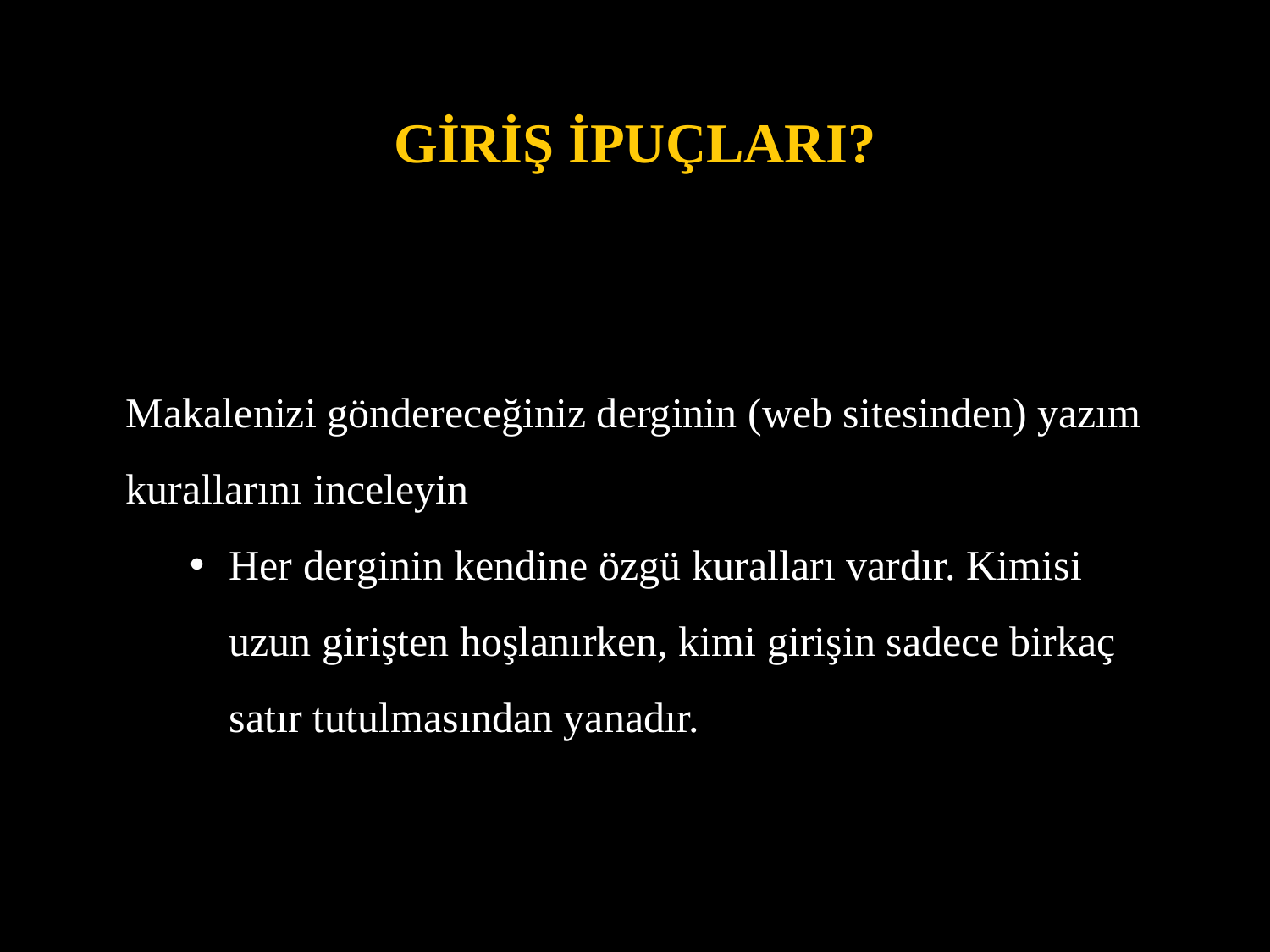

# Giriş ipuçları?
Makalenizi göndereceğiniz derginin (web sitesinden) yazım kurallarını inceleyin
Her derginin kendine özgü kuralları vardır. Kimisi uzun girişten hoşlanırken, kimi girişin sadece birkaç satır tutulmasından yanadır.